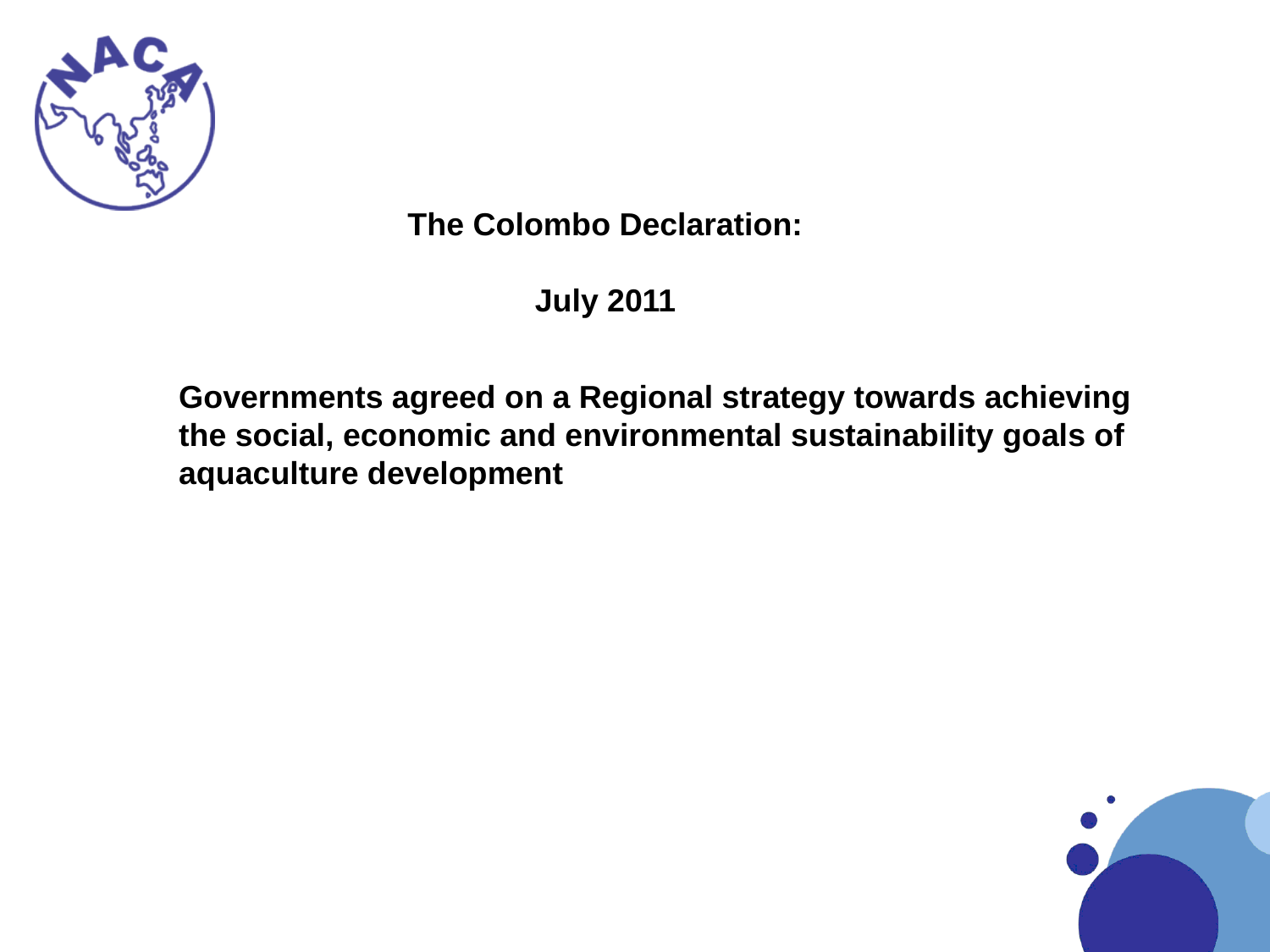

The Colombo Declaration:

July 2011
Governments agreed on a Regional strategy towards achieving the social, economic and environmental sustainability goals of aquaculture development